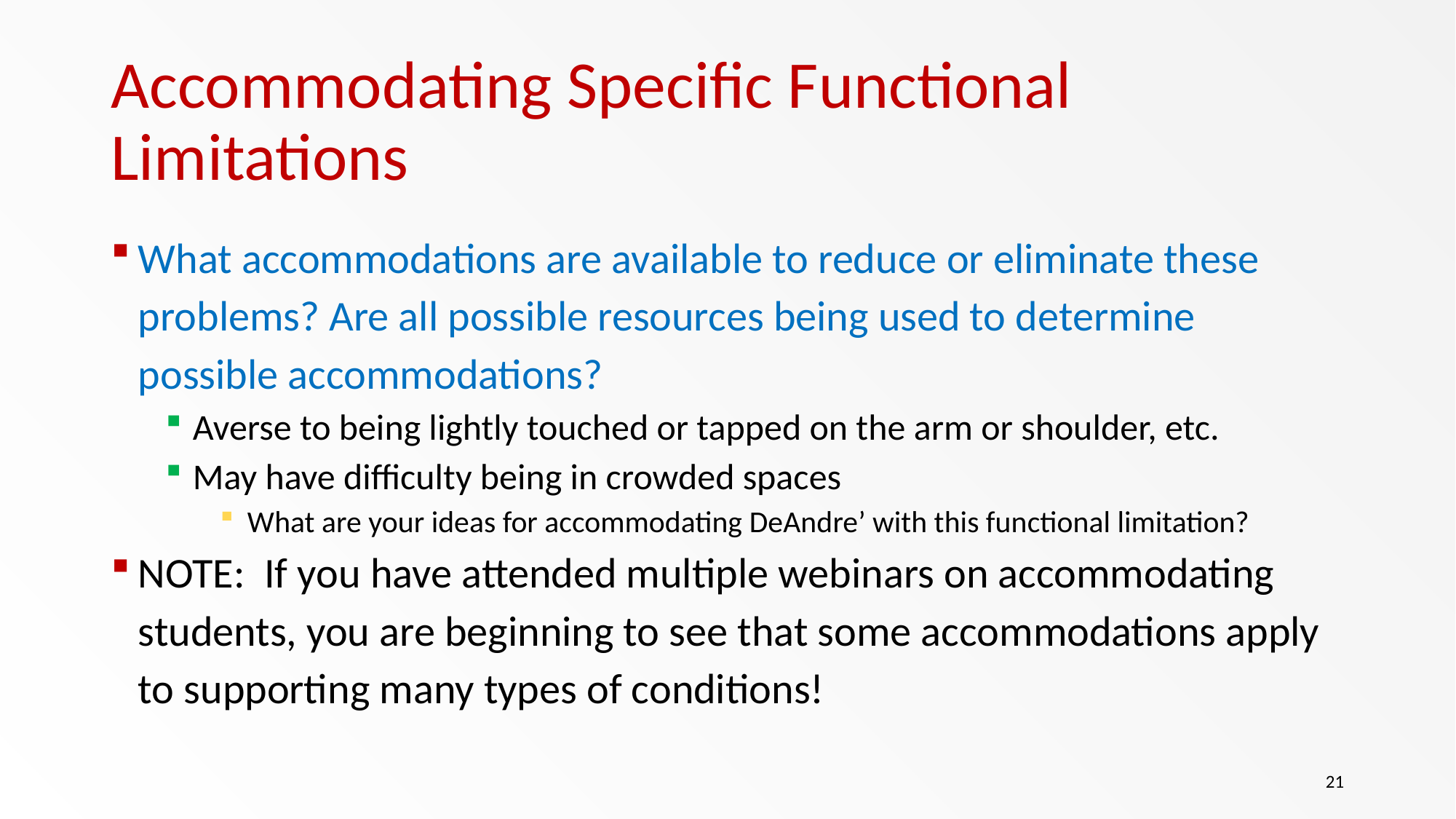

# Accommodating Specific Functional Limitations
What accommodations are available to reduce or eliminate these problems? Are all possible resources being used to determine possible accommodations?
Averse to being lightly touched or tapped on the arm or shoulder, etc.
May have difficulty being in crowded spaces
What are your ideas for accommodating DeAndre’ with this functional limitation?
NOTE:  If you have attended multiple webinars on accommodating students, you are beginning to see that some accommodations apply to supporting many types of conditions!

21